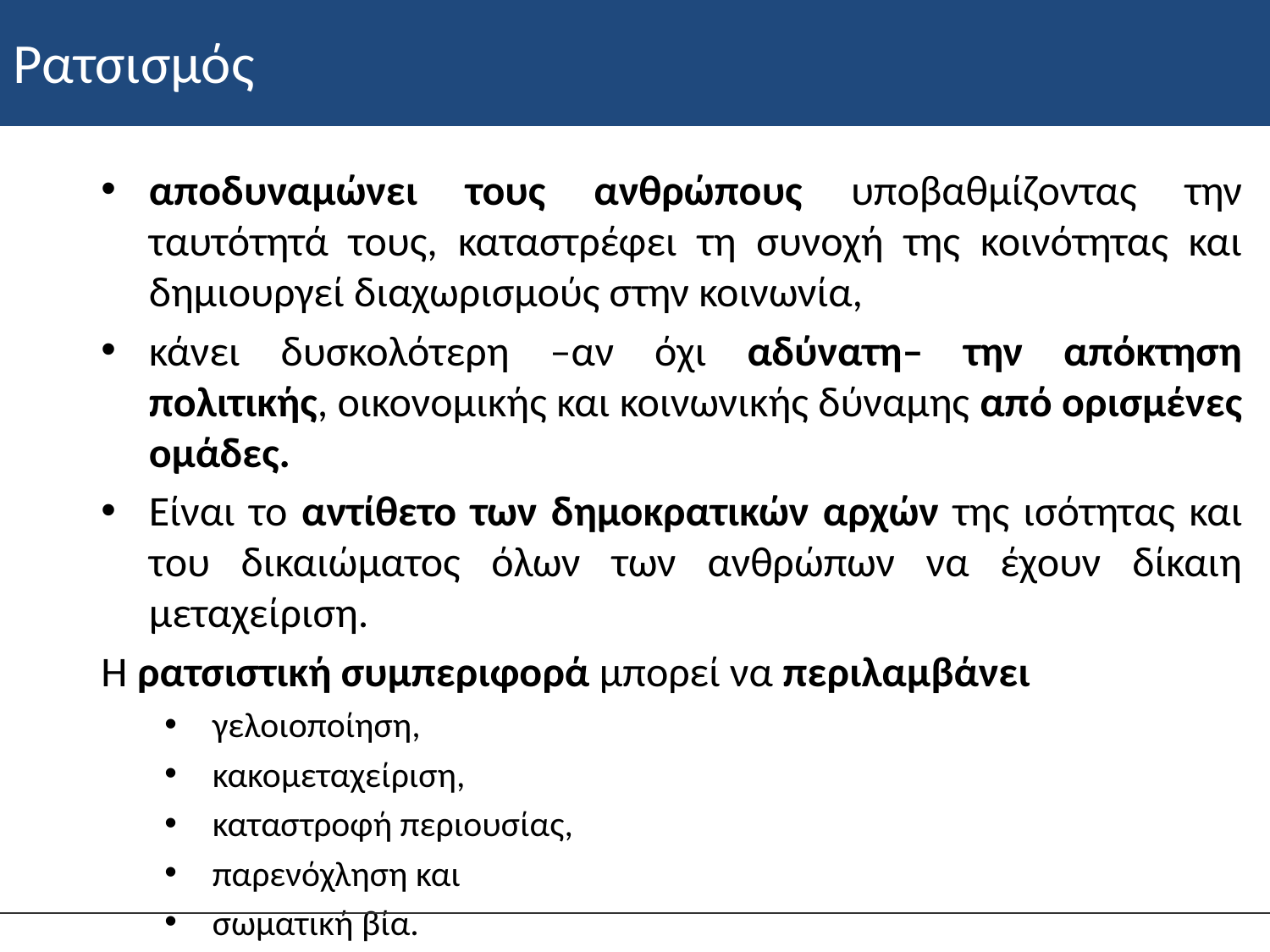

# Ρατσισμός
αποδυναμώνει τους ανθρώπους υποβαθμίζοντας την ταυτότητά τους, καταστρέφει τη συνοχή της κοινότητας και δημιουργεί διαχωρισμούς στην κοινωνία,
κάνει δυσκολότερη –αν όχι αδύνατη– την απόκτηση πολιτικής, οικονομικής και κοινωνικής δύναμης από ορισμένες ομάδες.
Είναι το αντίθετο των δημοκρατικών αρχών της ισότητας και του δικαιώματος όλων των ανθρώπων να έχουν δίκαιη μεταχείριση.
Η ρατσιστική συμπεριφορά μπορεί να περιλαμβάνει
γελοιοποίηση,
κακομεταχείριση,
καταστροφή περιουσίας,
παρενόχληση και
σωματική βία.